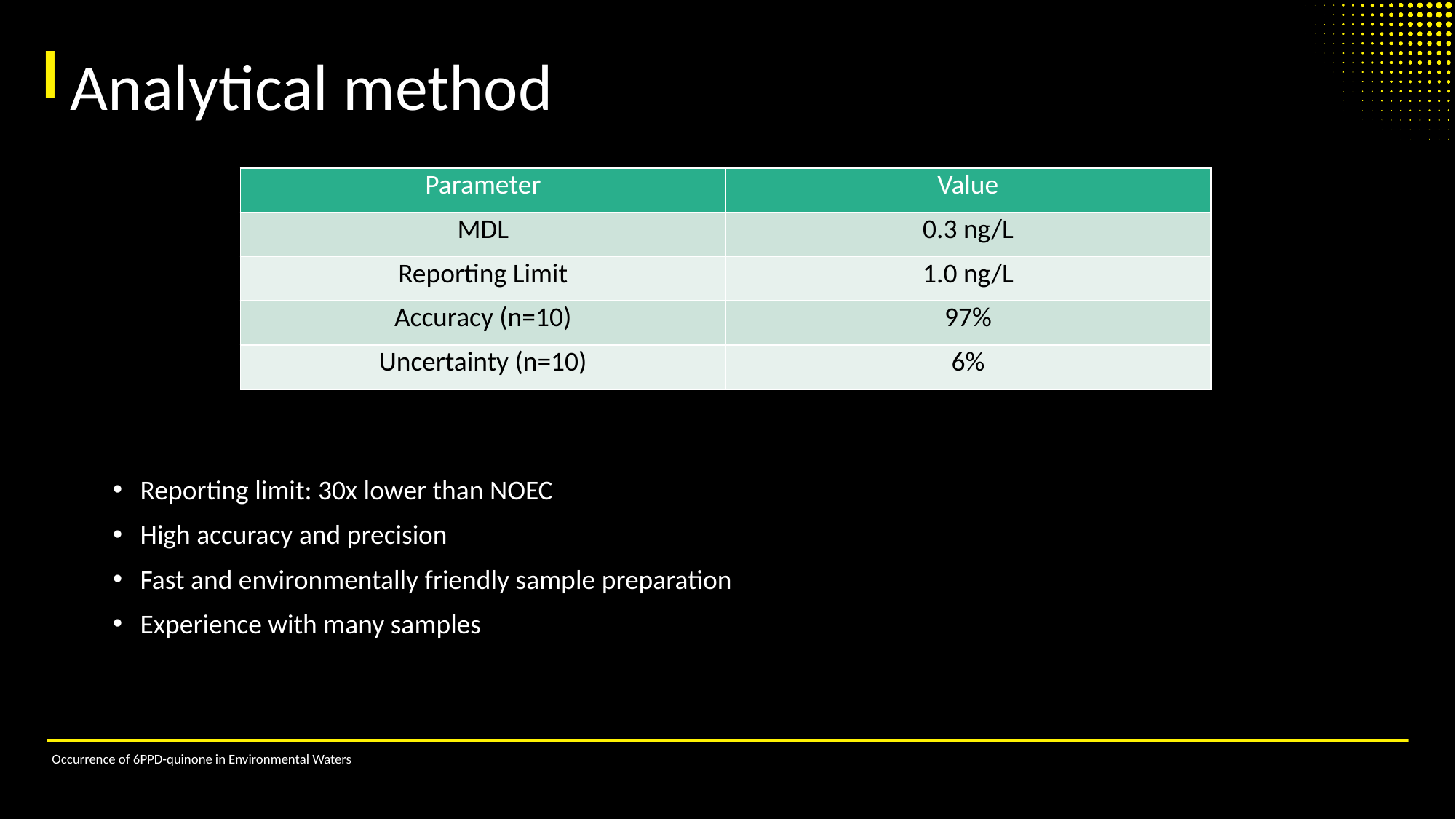

# Analytical method
| Parameter | Value |
| --- | --- |
| MDL | 0.3 ng/L |
| Reporting Limit | 1.0 ng/L |
| Accuracy (n=10) | 97% |
| Uncertainty (n=10) | 6% |
Reporting limit: 30x lower than NOEC
High accuracy and precision
Fast and environmentally friendly sample preparation
Experience with many samples

Occurrence of 6PPD-quinone in Environmental Waters